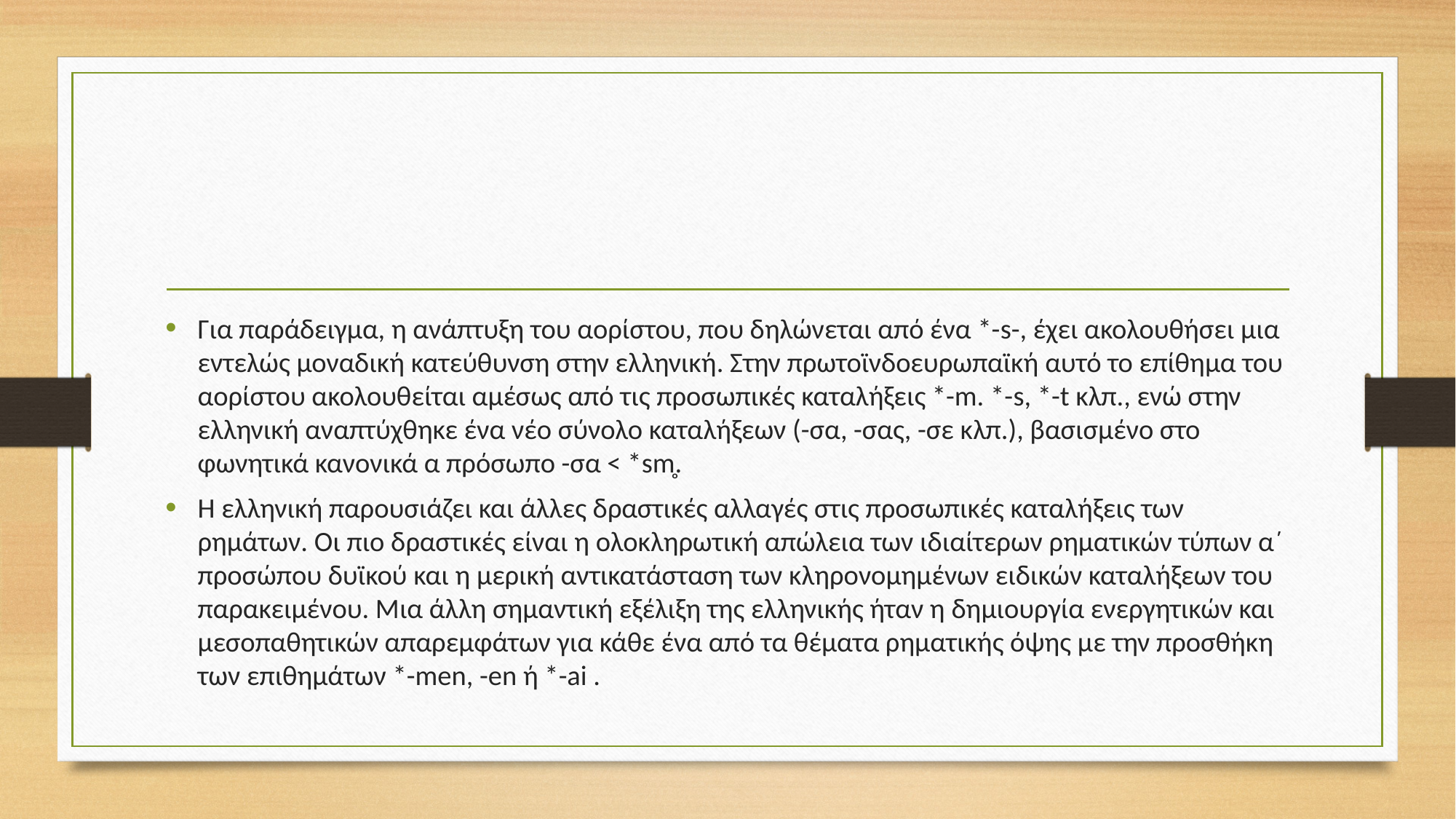

#
Για παράδειγμα, η ανάπτυξη του αορίστου, που δηλώνεται από ένα *-s-, έχει ακολουθήσει μια εντελώς μοναδική κατεύθυνση στην ελληνική. Στην πρωτοϊνδοευρωπαϊκή αυτό το επίθημα του αορίστου ακολουθείται αμέσως από τις προσωπικές καταλήξεις *-m. *-s, *-t κλπ., ενώ στην ελληνική αναπτύχθηκε ένα νέο σύνολο καταλήξεων (-σα, -σας, -σε κλπ.), βασισμένο στο φωνητικά κανονικά α πρόσωπο -σα < *sm̥.
Η ελληνική παρουσιάζει και άλλες δραστικές αλλαγές στις προσωπικές καταλήξεις των ρημάτων. Οι πιο δραστικές είναι η ολοκληρωτική απώλεια των ιδιαίτερων ρηματικών τύπων α΄ προσώπου δυϊκού και η μερική αντικατάσταση των κληρονομημένων ειδικών καταλήξεων του παρακειμένου. Μια άλλη σημαντική εξέλιξη της ελληνικής ήταν η δημιουργία ενεργητικών και μεσοπαθητικών απαρεμφάτων για κάθε ένα από τα θέματα ρηματικής όψης με την προσθήκη των επιθημάτων *-men, -en ή *-ai .